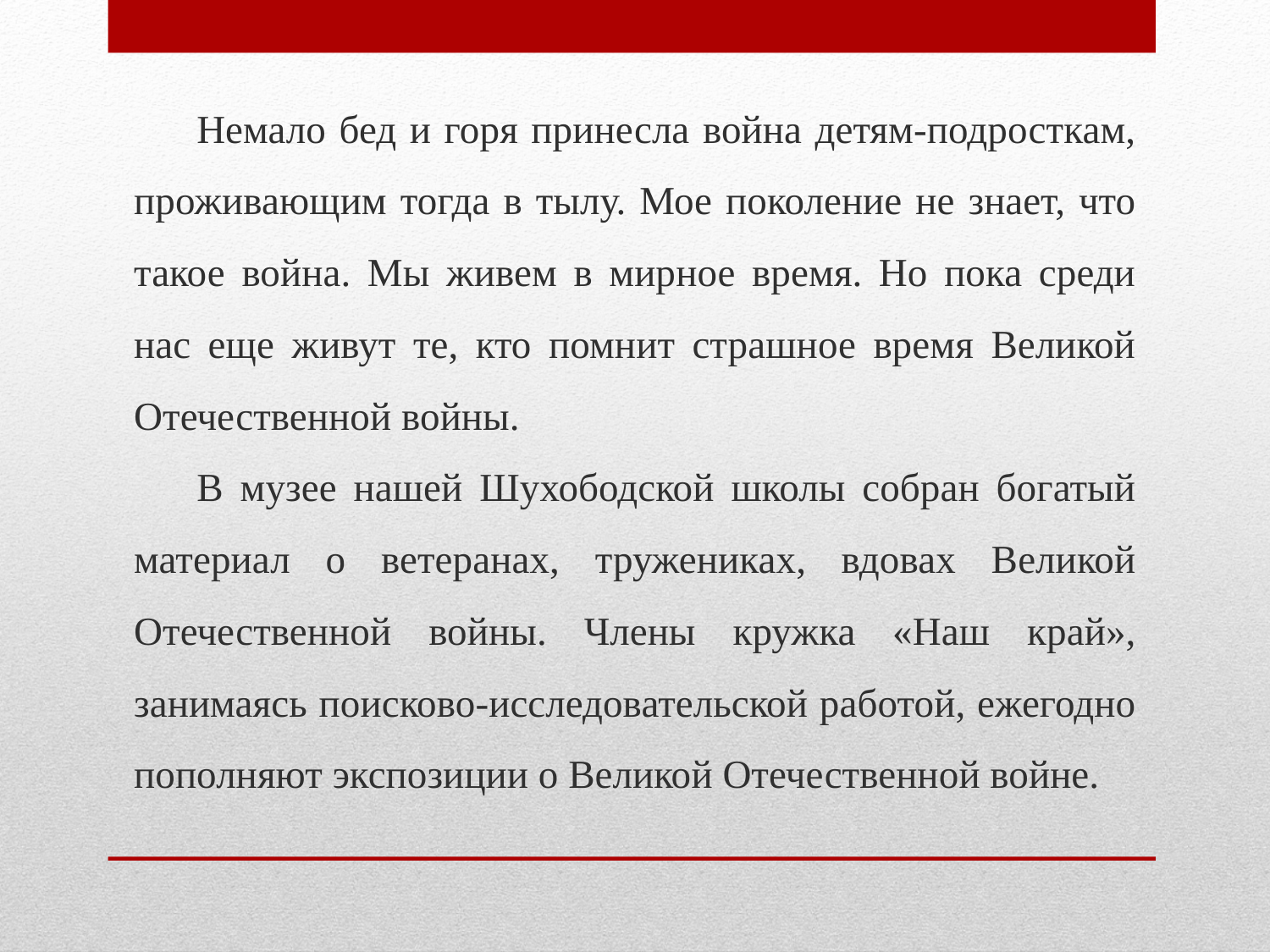

Немало бед и горя принесла война детям-подросткам, проживающим тогда в тылу. Мое поколение не знает, что такое война. Мы живем в мирное время. Но пока среди нас еще живут те, кто помнит страшное время Великой Отечественной войны.
В музее нашей Шухободской школы собран богатый материал о ветеранах, тружениках, вдовах Великой Отечественной войны. Члены кружка «Наш край», занимаясь поисково-исследовательской работой, ежегодно пополняют экспозиции о Великой Отечественной войне.